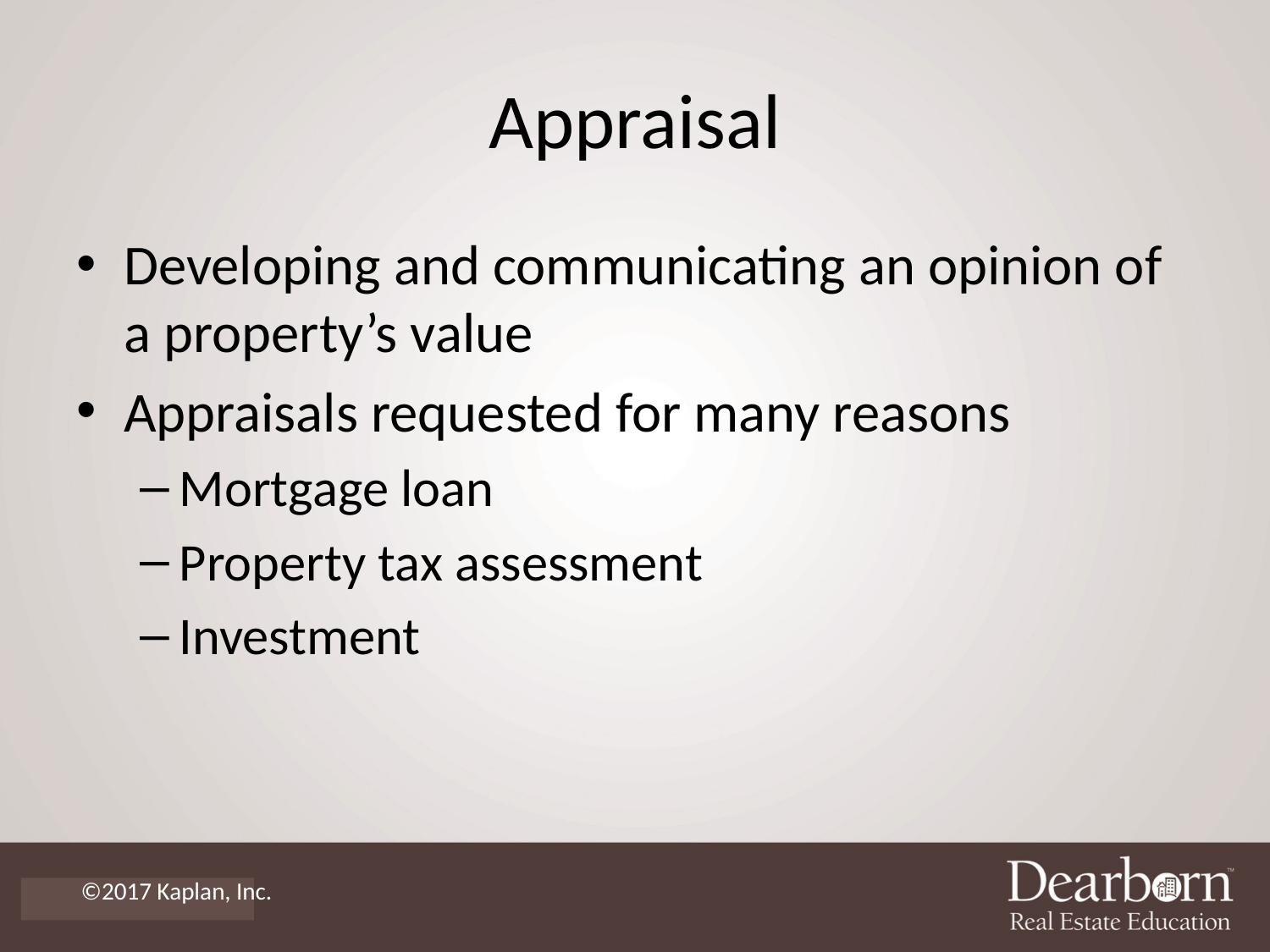

# Appraisal
Developing and communicating an opinion of a property’s value
Appraisals requested for many reasons
Mortgage loan
Property tax assessment
Investment